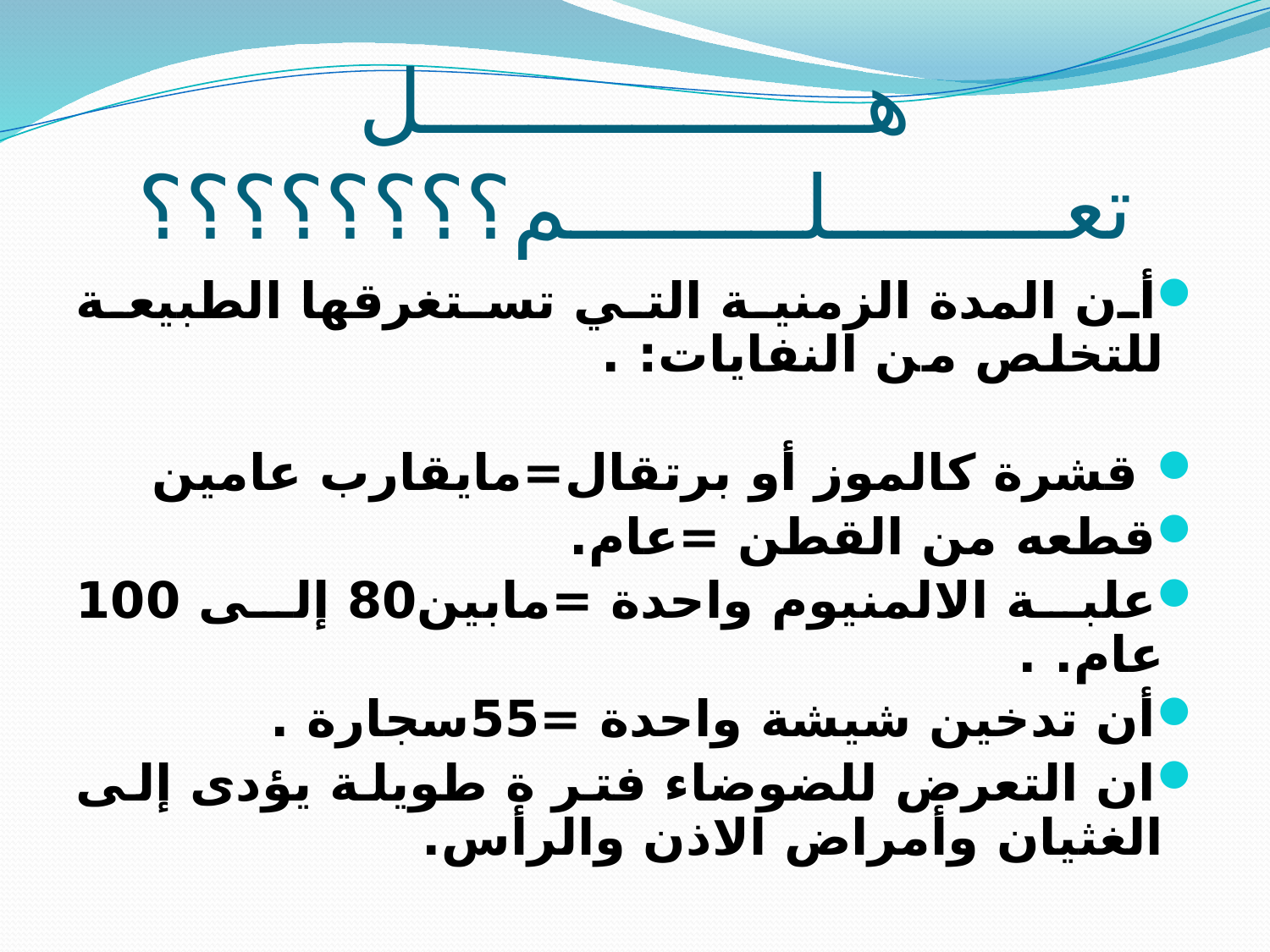

# هـــــــــــــــــل تعـــــــــلـــــــــم؟؟؟؟؟؟؟؟
أن المدة الزمنية التي تستغرقها الطبيعة للتخلص من النفايات: .
 قشرة كالموز أو برتقال=مايقارب عامين
قطعه من القطن =عام.
علبة الالمنيوم واحدة =مابين80 إلى 100 عام. .
أن تدخين شيشة واحدة =55سجارة .
ان التعرض للضوضاء فتر ة طويلة يؤدى إلى الغثيان وأمراض الاذن والرأس.